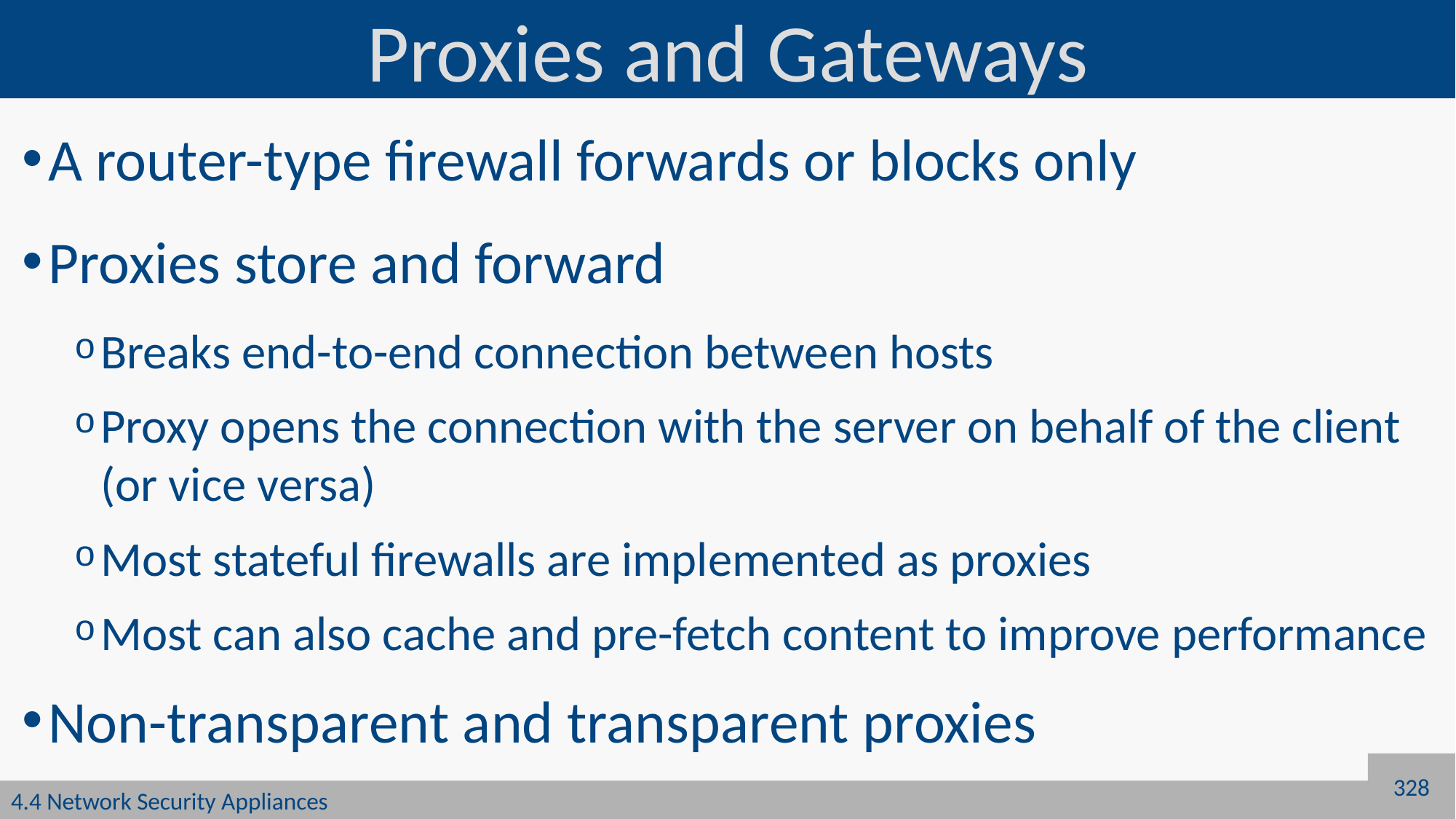

# Proxies and Gateways
A router-type firewall forwards or blocks only
Proxies store and forward
Breaks end-to-end connection between hosts
Proxy opens the connection with the server on behalf of the client (or vice versa)
Most stateful firewalls are implemented as proxies
Most can also cache and pre-fetch content to improve performance
Non-transparent and transparent proxies
328
4.4 Network Security Appliances